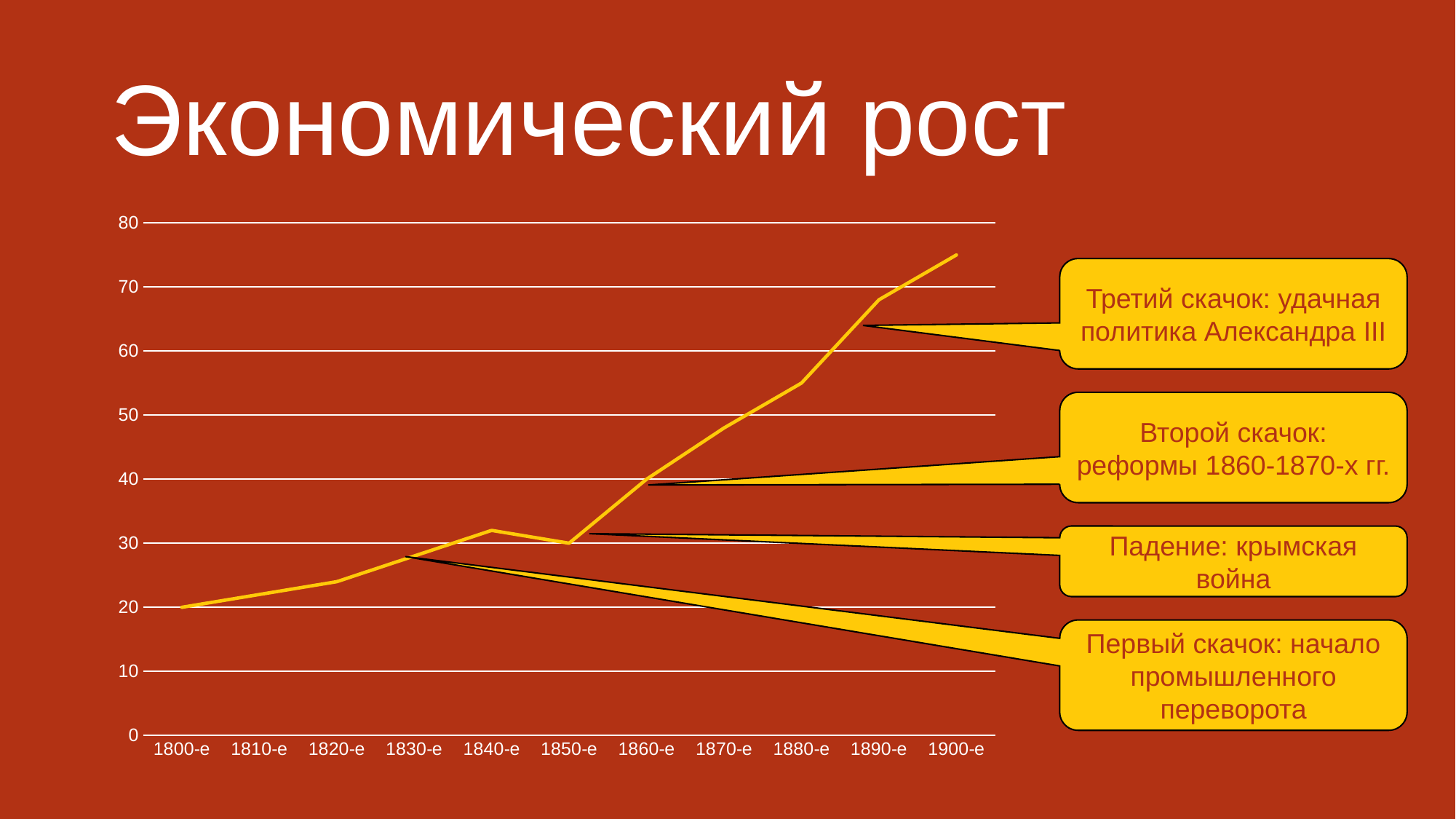

# Экономический рост

### Chart

| Category | Ряд 1 |
|---|---|
| 1800-е | 20.0 |
| 1810-е | 22.0 |
| 1820-е | 24.0 |
| 1830-е | 28.0 |
| 1840-е | 32.0 |
| 1850-е | 30.0 |
| 1860-е | 40.0 |
| 1870-е | 48.0 |
| 1880-е | 55.0 |
| 1890-е | 68.0 |
| 1900-е | 75.0 |
Третий скачок: удачная политика Александра III
Второй скачок: реформы 1860-1870-х гг.
Падение: крымская война
Первый скачок: начало промышленного переворота